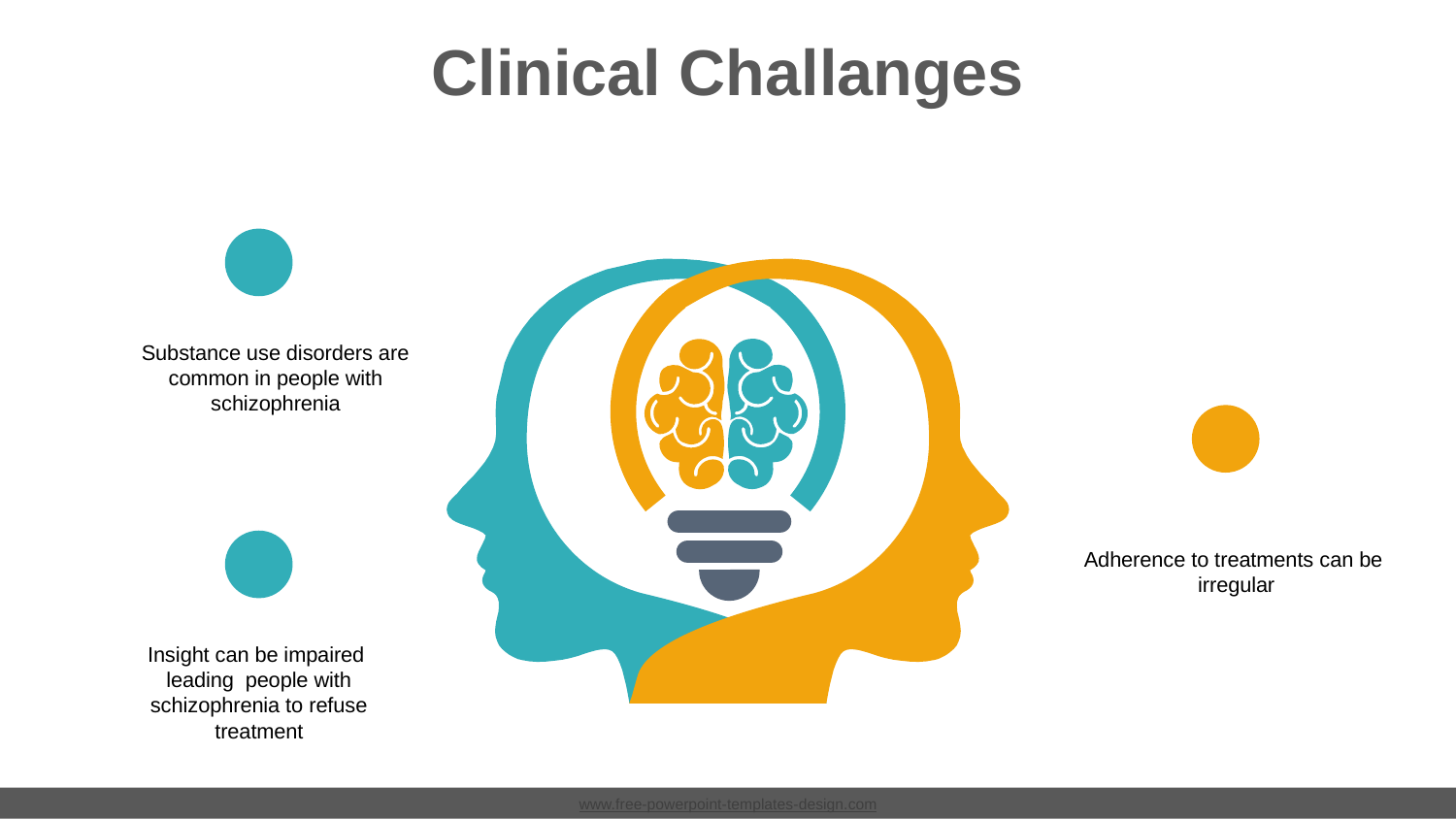

# Clinical Challanges

Substance use disorders are
 common in people with
schizophrenia

Adherence to treatments can be
irregular
Insight can be impaired
 leading  people with
 schizophrenia to refuse
 treatment
www.free-powerpoint-templates-design.com